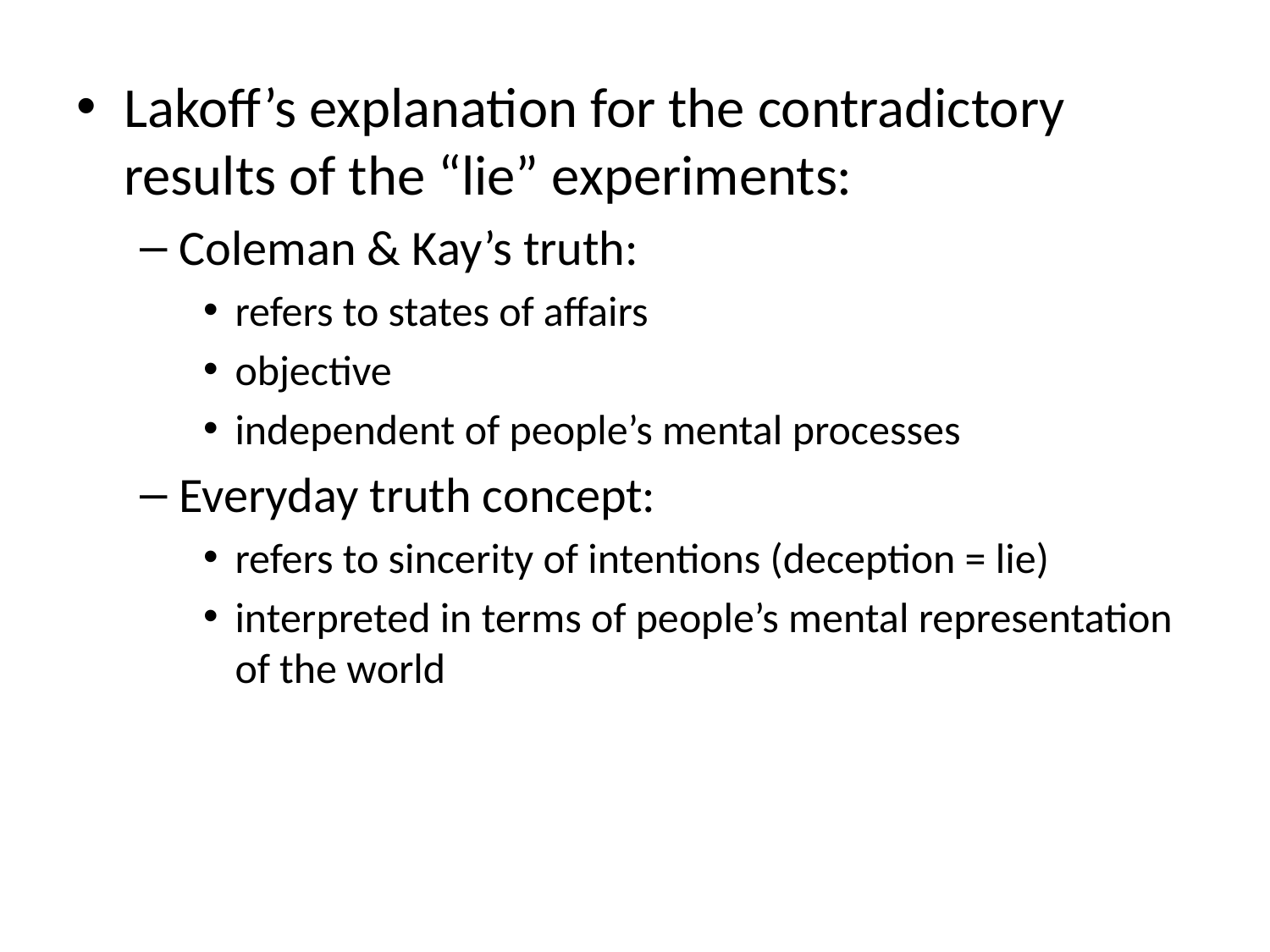

Lakoff’s explanation for the contradictory results of the “lie” experiments:
Coleman & Kay’s truth:
refers to states of affairs
objective
independent of people’s mental processes
Everyday truth concept:
refers to sincerity of intentions (deception = lie)
interpreted in terms of people’s mental representation of the world